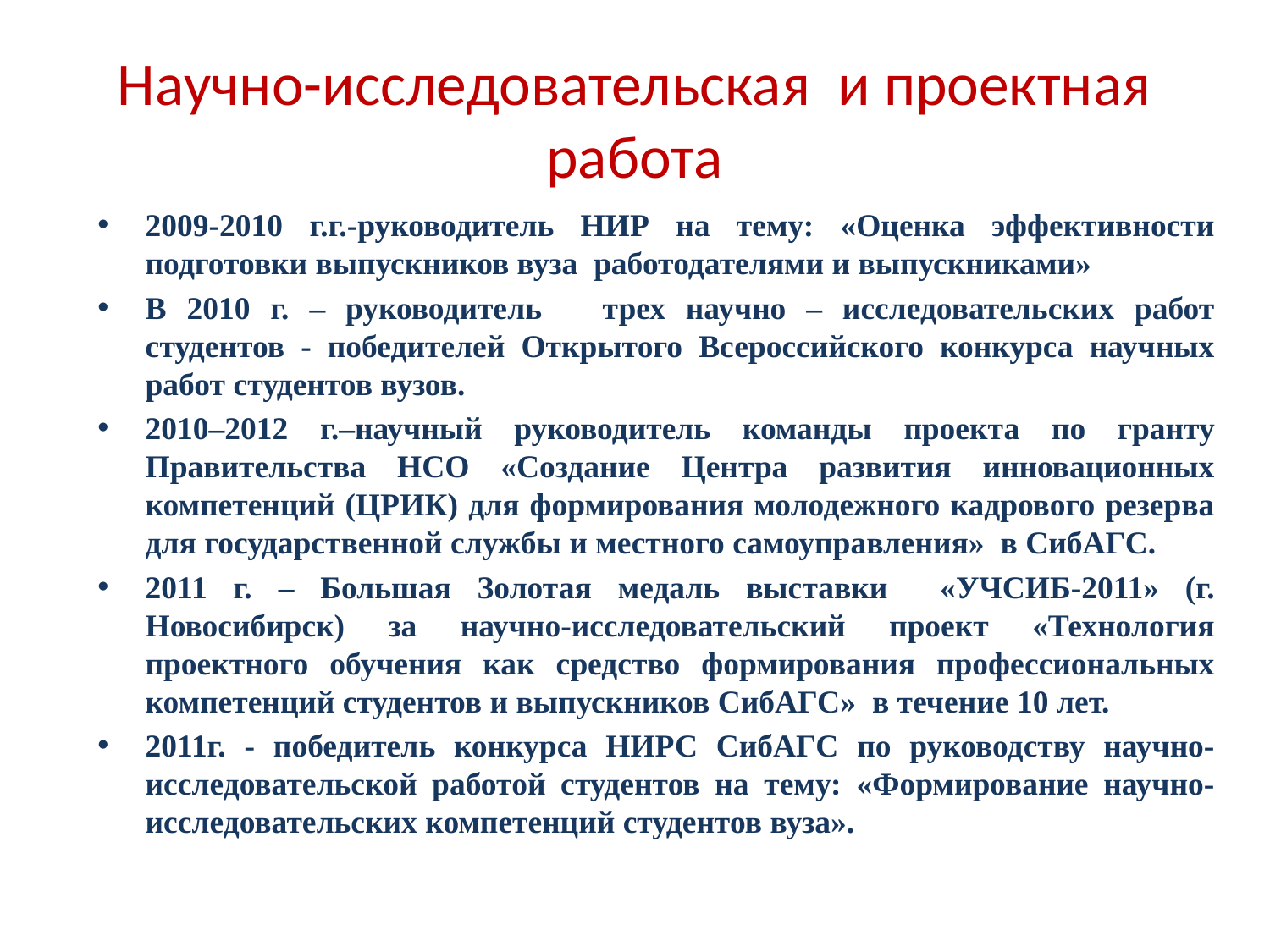

# Научно-исследовательская  и проектная работа
2009-2010 г.г.-руководитель НИР на тему: «Оценка эффективности подготовки выпускников вуза  работодателями и выпускниками»
В 2010 г. – руководитель   трех научно – исследовательских работ студентов - победителей Открытого Всероссийского конкурса научных работ студентов вузов.
2010–2012 г.–научный руководитель команды проекта по гранту Правительства НСО «Создание Центра развития инновационных компетенций (ЦРИК) для формирования молодежного кадрового резерва для государственной службы и местного самоуправления»  в СибАГС.
2011 г. – Большая Золотая медаль выставки  «УЧСИБ-2011» (г. Новосибирск) за научно-исследовательский проект «Технология проектного обучения как средство формирования профессиональных компетенций студентов и выпускников СибАГС»  в течение 10 лет.
2011г. - победитель конкурса НИРС СибАГС по руководству научно-исследовательской работой студентов на тему: «Формирование научно-исследовательских компетенций студентов вуза».